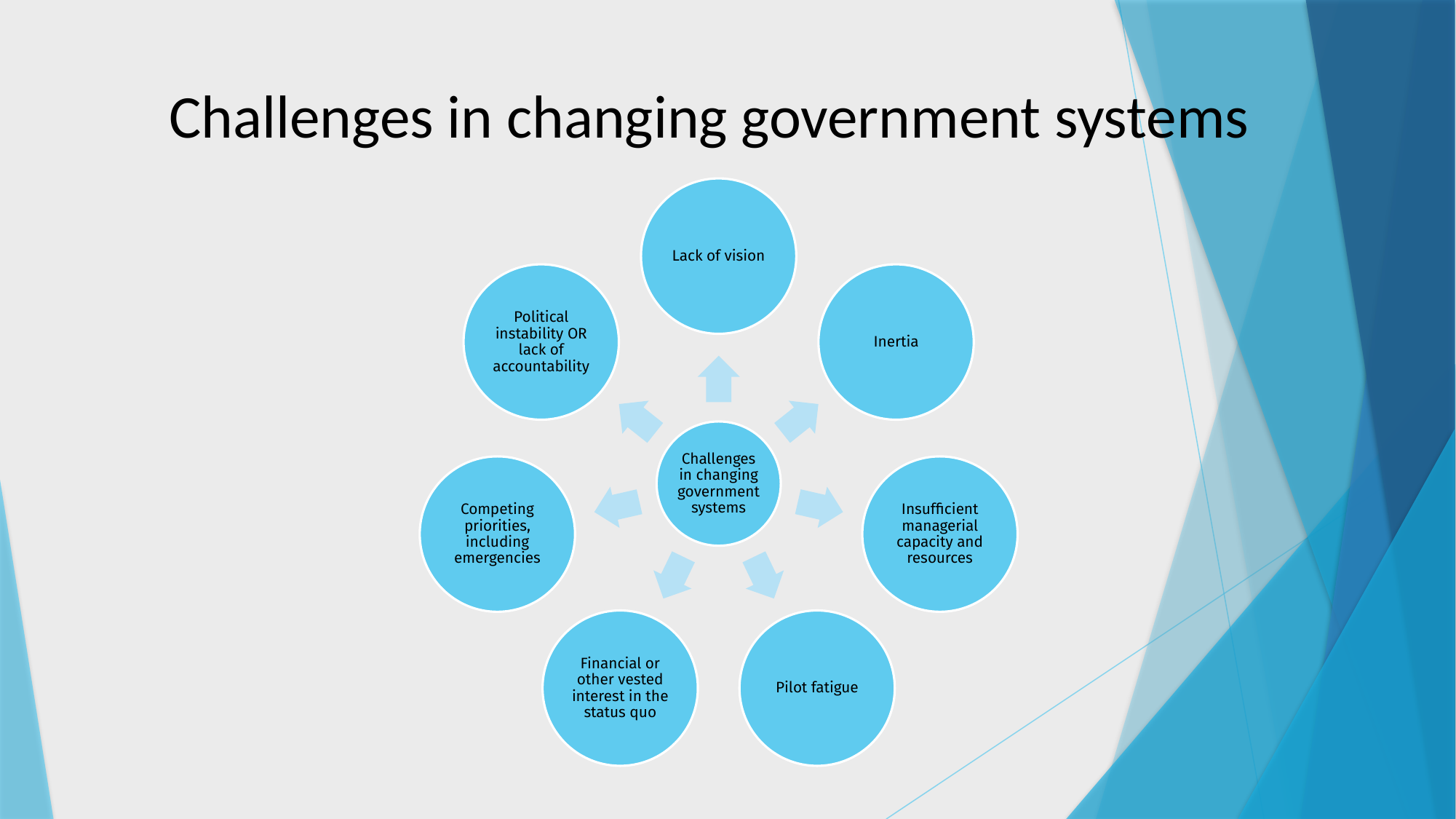

# Challenges in changing government systems
Challenges in changing government systems

Lack of vision

Inertia

Insufficient managerial capacity and resources

Pilot fatigue

Financial or other vested interest in the status quo

Competing priorities, including emergencies

Political instability OR lack of accountability